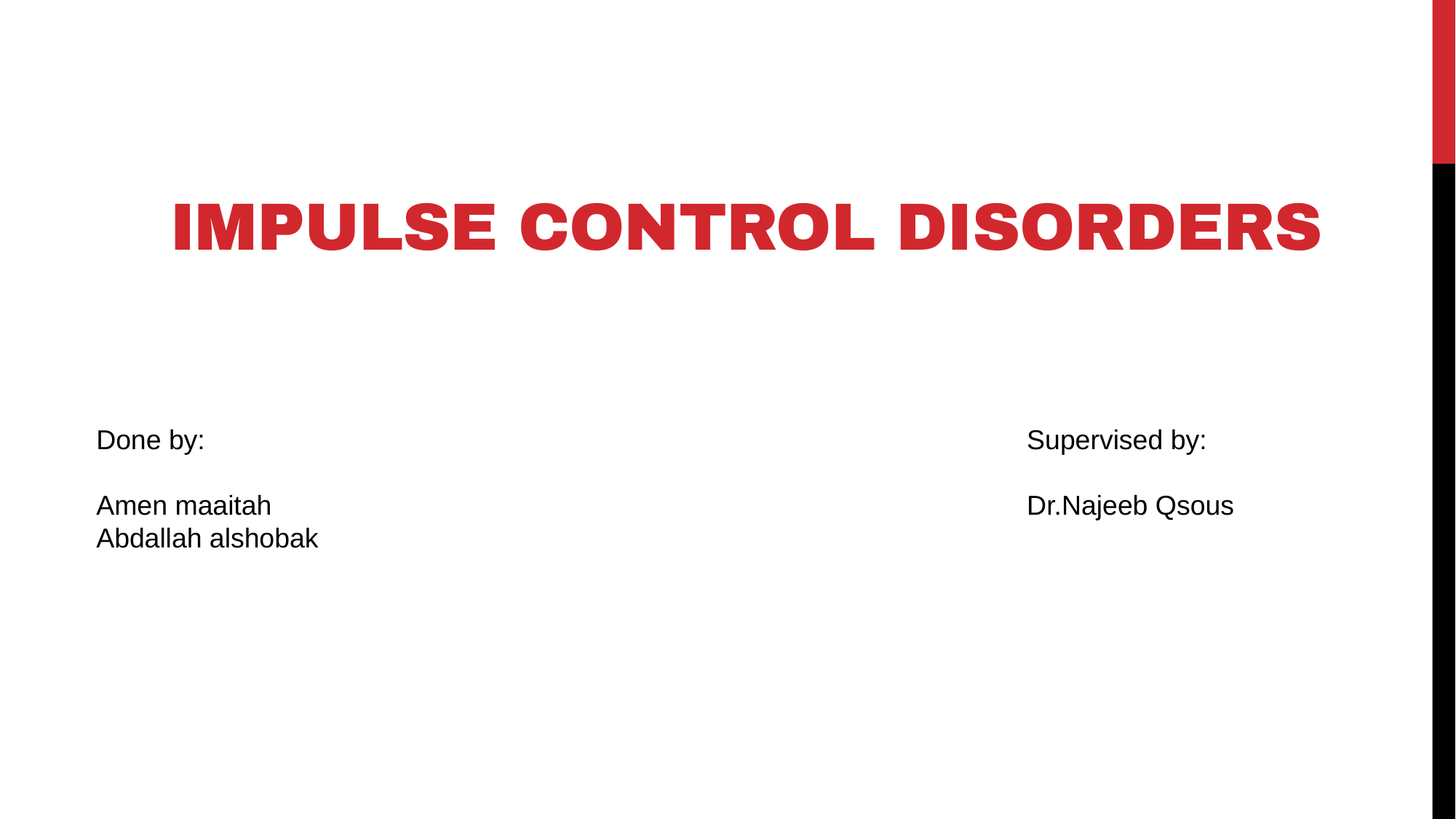

IMPULSE CONTROL DISORDERS
Done by:

Amen maaitah
Abdallah alshobak
Supervised by:

Dr.Najeeb Qsous